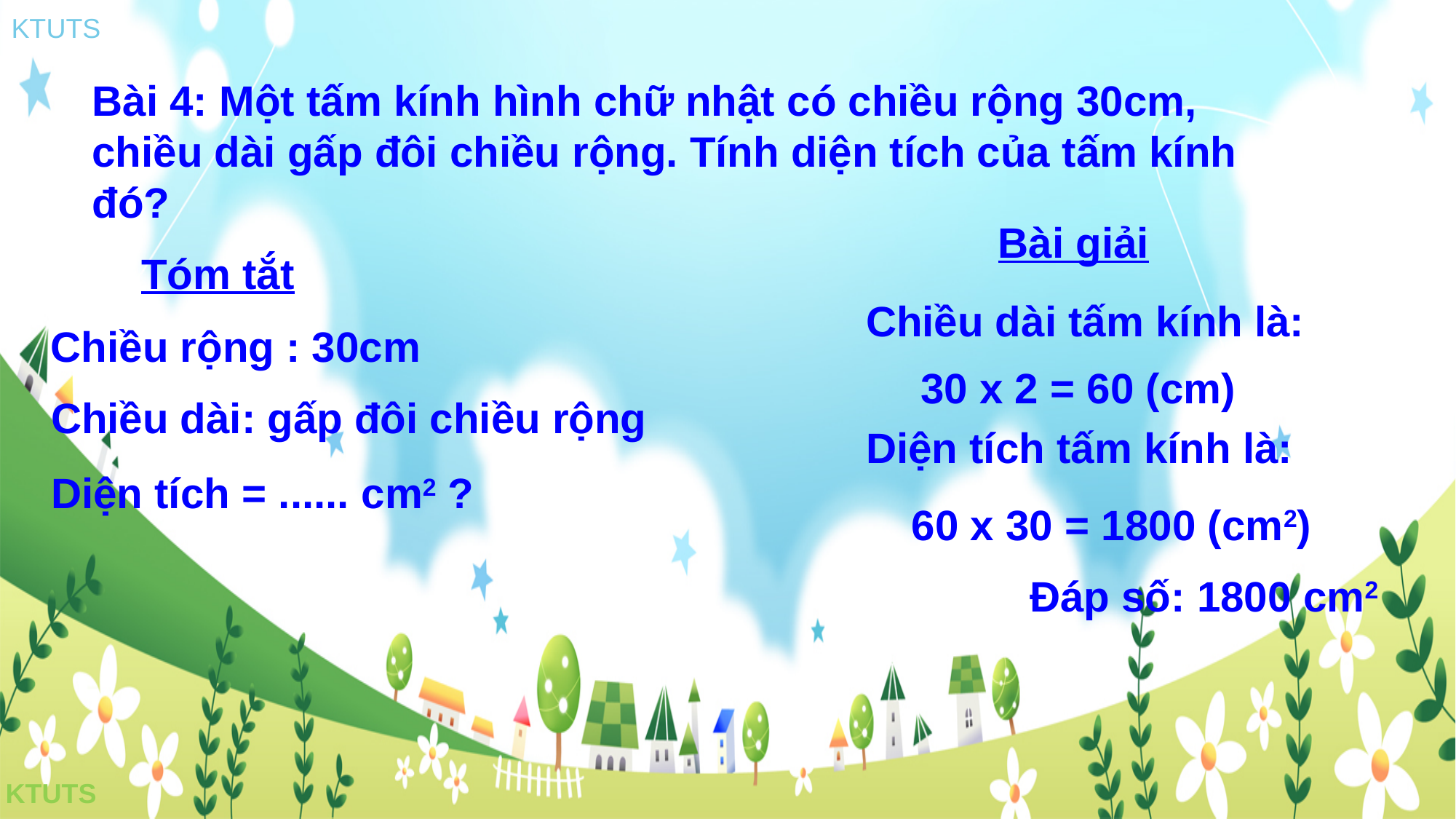

Bài 4: Một tấm kính hình chữ nhật có chiều rộng 30cm, chiều dài gấp đôi chiều rộng. Tính diện tích của tấm kính đó?
Bài giải
Tóm tắt
Chiều dài tấm kính là:
Chiều rộng : 30cm
30 x 2 = 60 (cm)
Chiều dài: gấp đôi chiều rộng
Diện tích tấm kính là:
Diện tích = ...... cm2 ?
60 x 30 = 1800 (cm2)
Đáp số: 1800 cm2